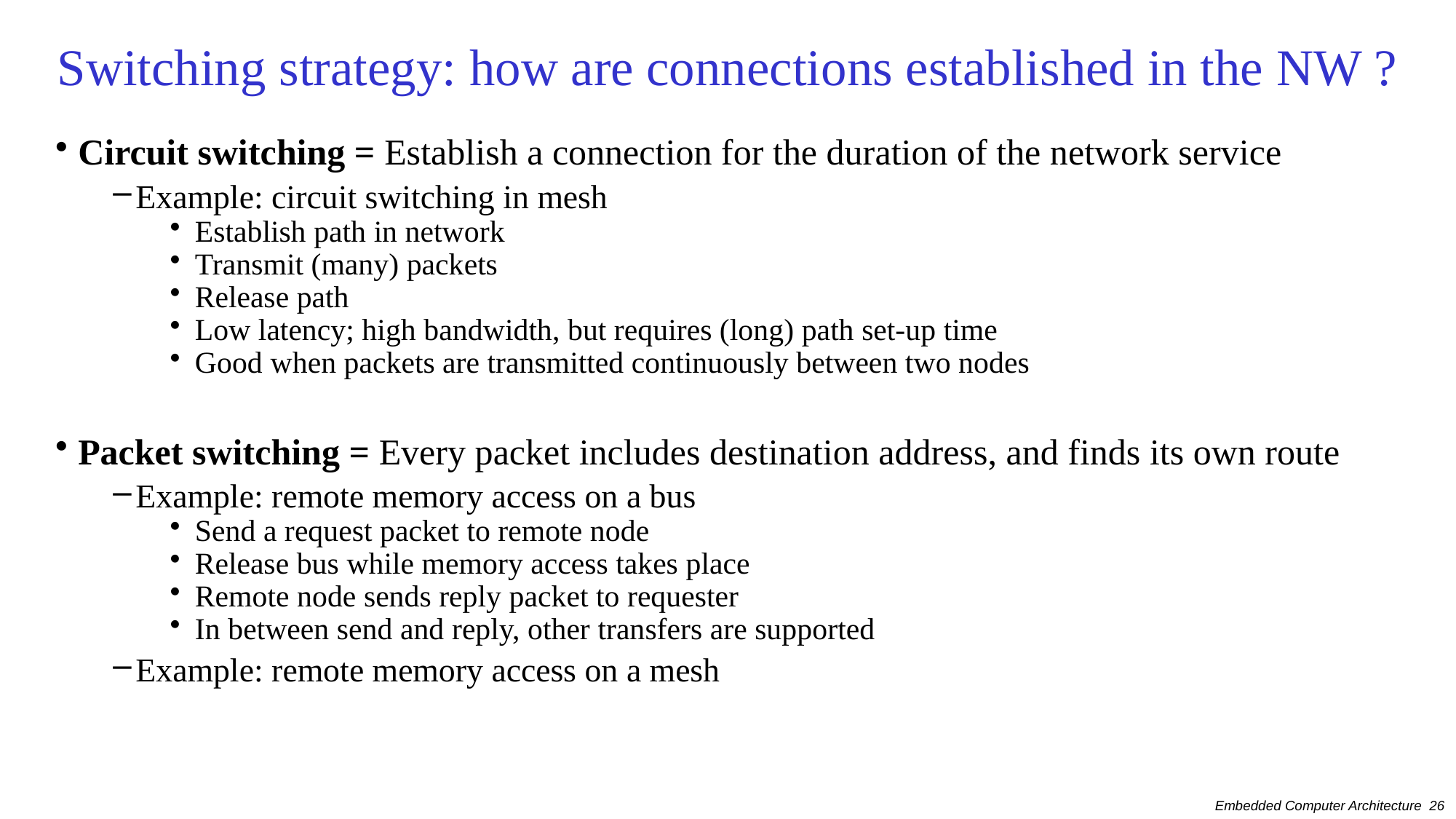

# Switching strategy: how are connections established in the NW ?
Circuit switching = Establish a connection for the duration of the network service
Example: circuit switching in mesh
Establish path in network
Transmit (many) packets
Release path
Low latency; high bandwidth, but requires (long) path set-up time
Good when packets are transmitted continuously between two nodes

Packet switching = Every packet includes destination address, and finds its own route
Example: remote memory access on a bus
Send a request packet to remote node
Release bus while memory access takes place
Remote node sends reply packet to requester
In between send and reply, other transfers are supported
Example: remote memory access on a mesh